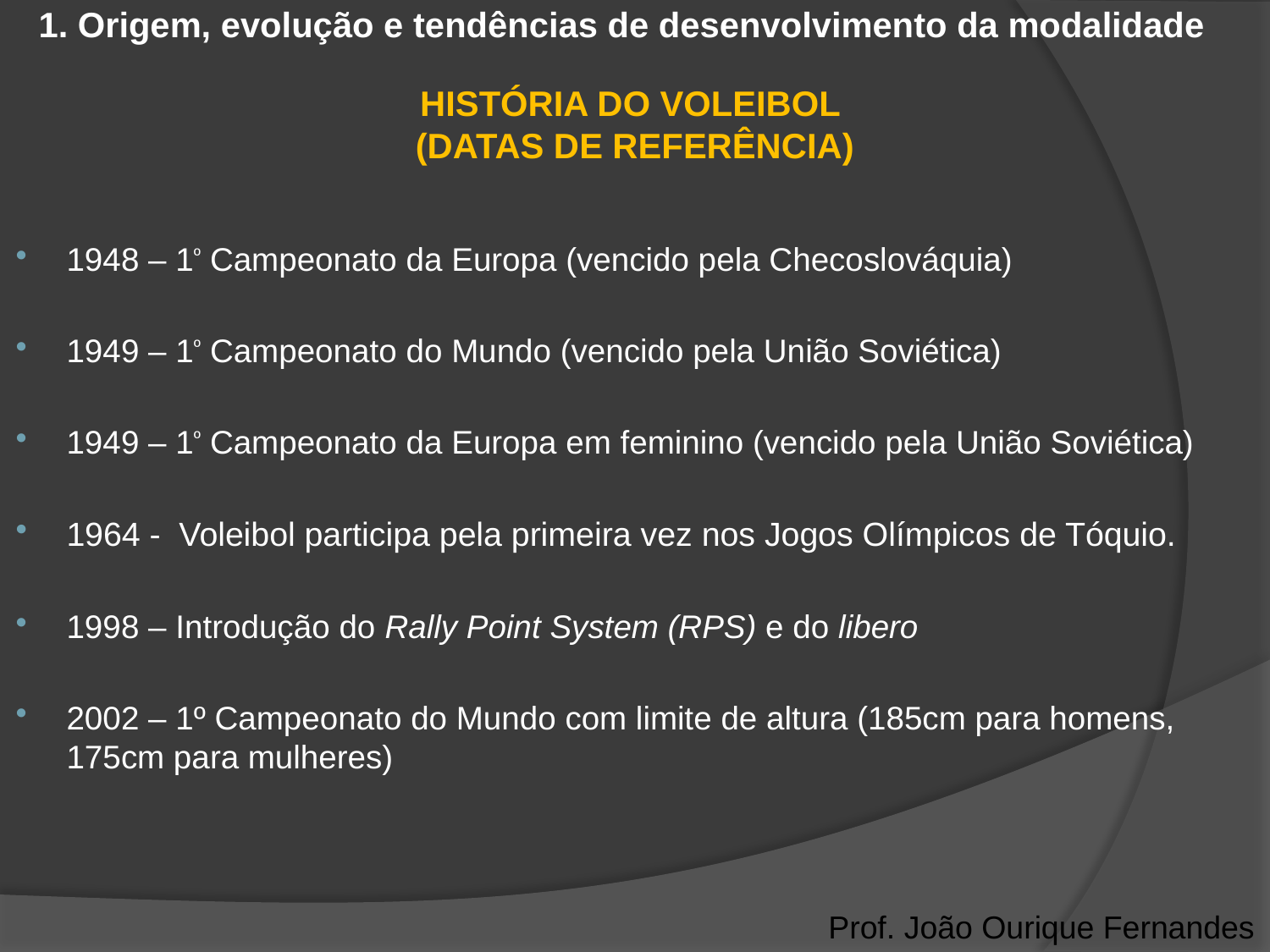

1. Origem, evolução e tendências de desenvolvimento da modalidade
HISTÓRIA DO VOLEIBOL
(DATAS DE REFERÊNCIA)
1948 – 1º Campeonato da Europa (vencido pela Checoslováquia)

1949 – 1º Campeonato do Mundo (vencido pela União Soviética)

1949 – 1º Campeonato da Europa em feminino (vencido pela União Soviética)

1964 -  Voleibol participa pela primeira vez nos Jogos Olímpicos de Tóquio.

1998 – Introdução do Rally Point System (RPS) e do libero

2002 – 1º Campeonato do Mundo com limite de altura (185cm para homens, 175cm para mulheres)

Prof. João Ourique Fernandes